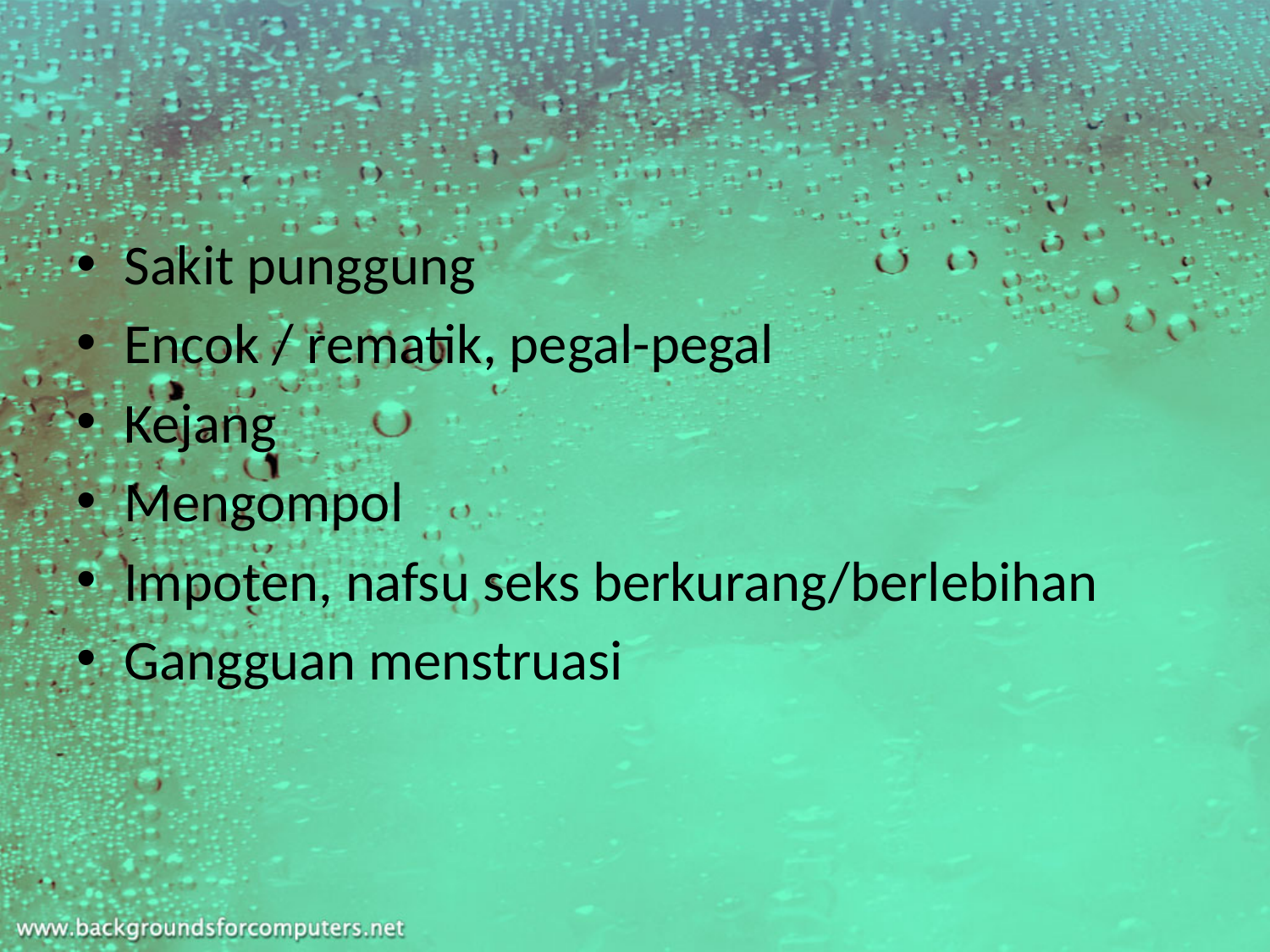

#
Sakit punggung
Encok / rematik, pegal-pegal
Kejang
Mengompol
Impoten, nafsu seks berkurang/berlebihan
Gangguan menstruasi